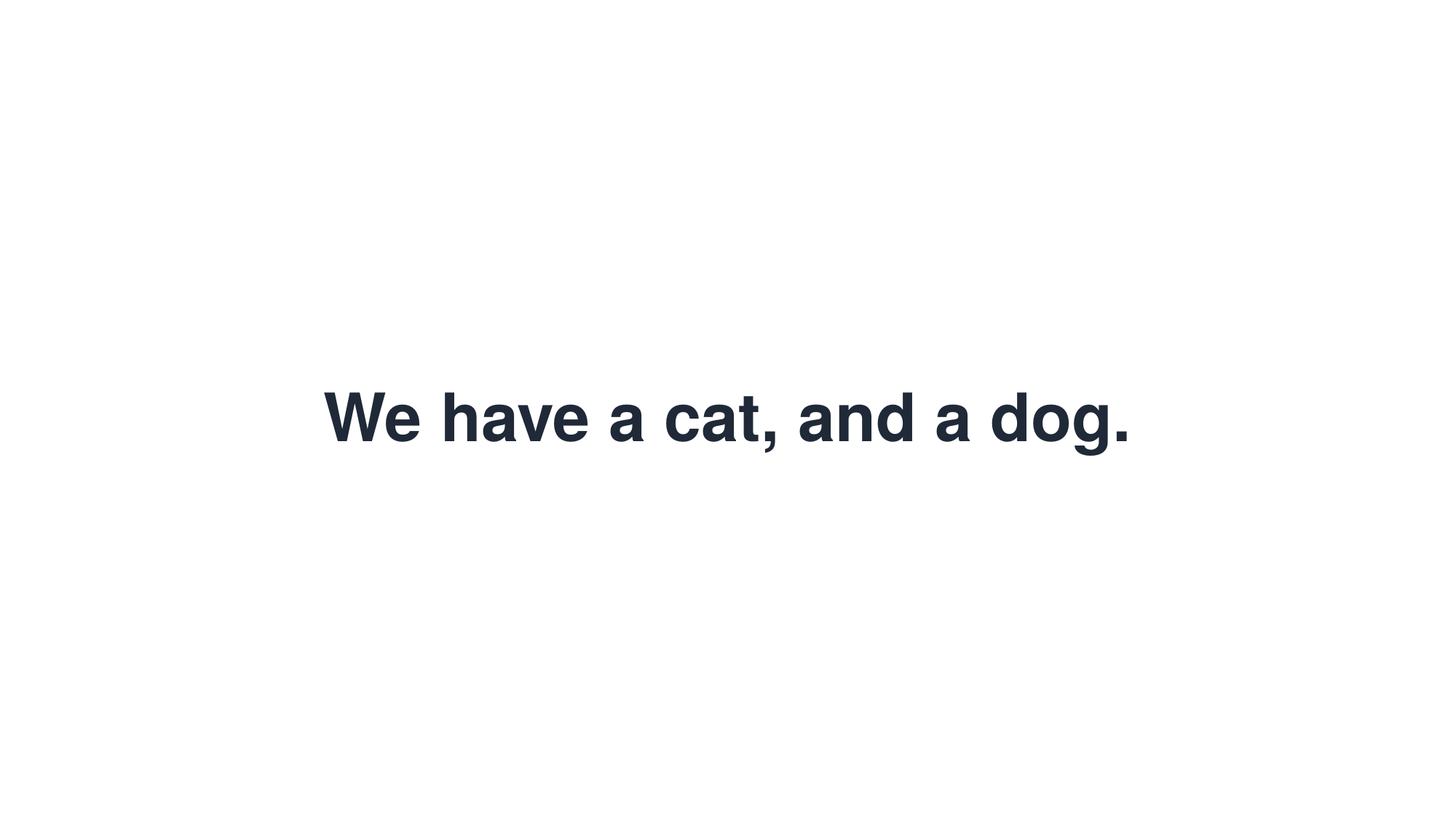

We have a cat, and a dog.